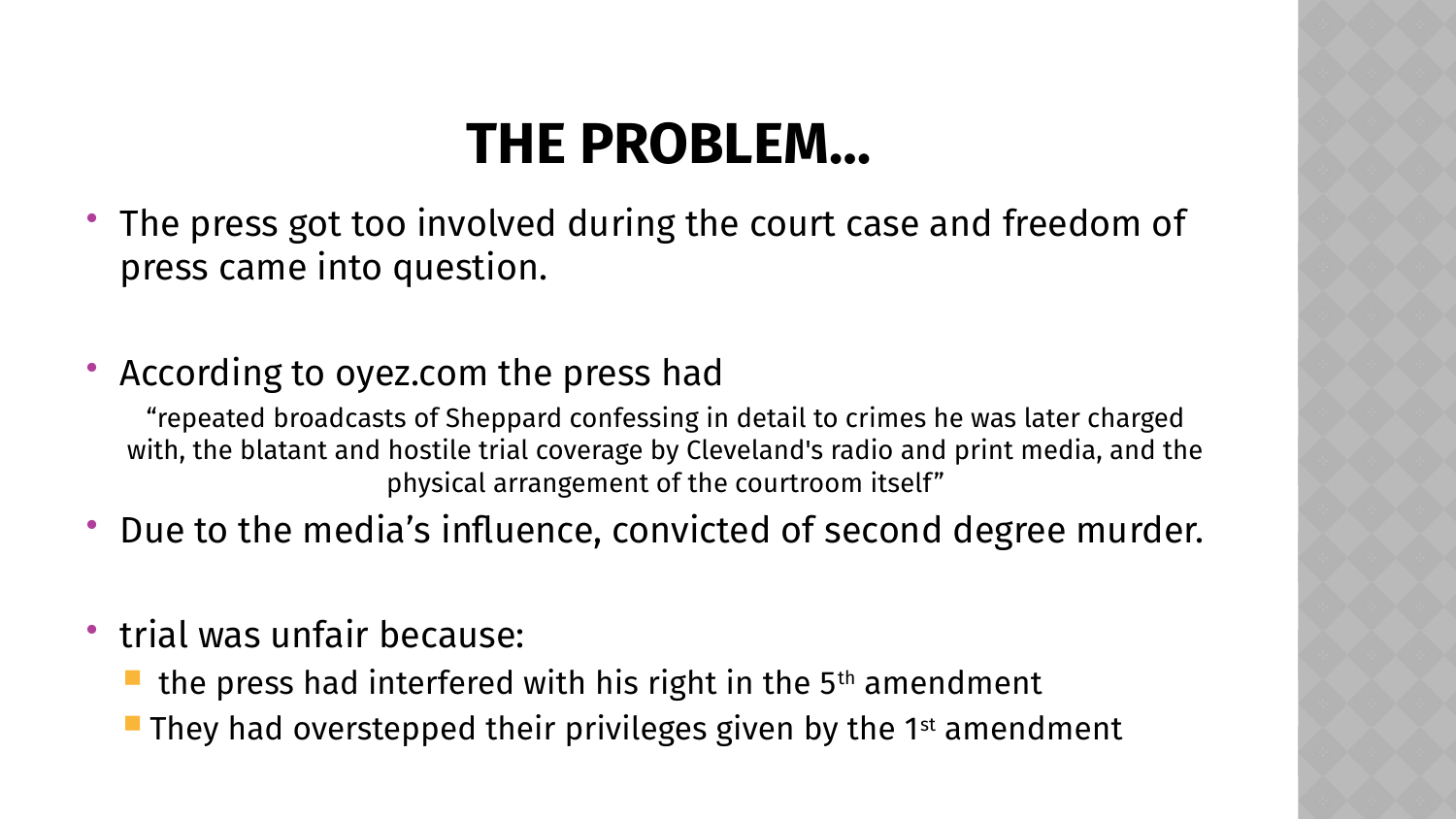

# The Problem…
The press got too involved during the court case and freedom of press came into question.

According to oyez.com the press had
	“repeated broadcasts of Sheppard confessing in detail to crimes he was later charged with, the blatant and hostile trial coverage by Cleveland's radio and print media, and the physical arrangement of the courtroom itself”
Due to the media’s influence, convicted of second degree murder.

trial was unfair because:
 the press had interfered with his right in the 5th amendment
They had overstepped their privileges given by the 1st amendment